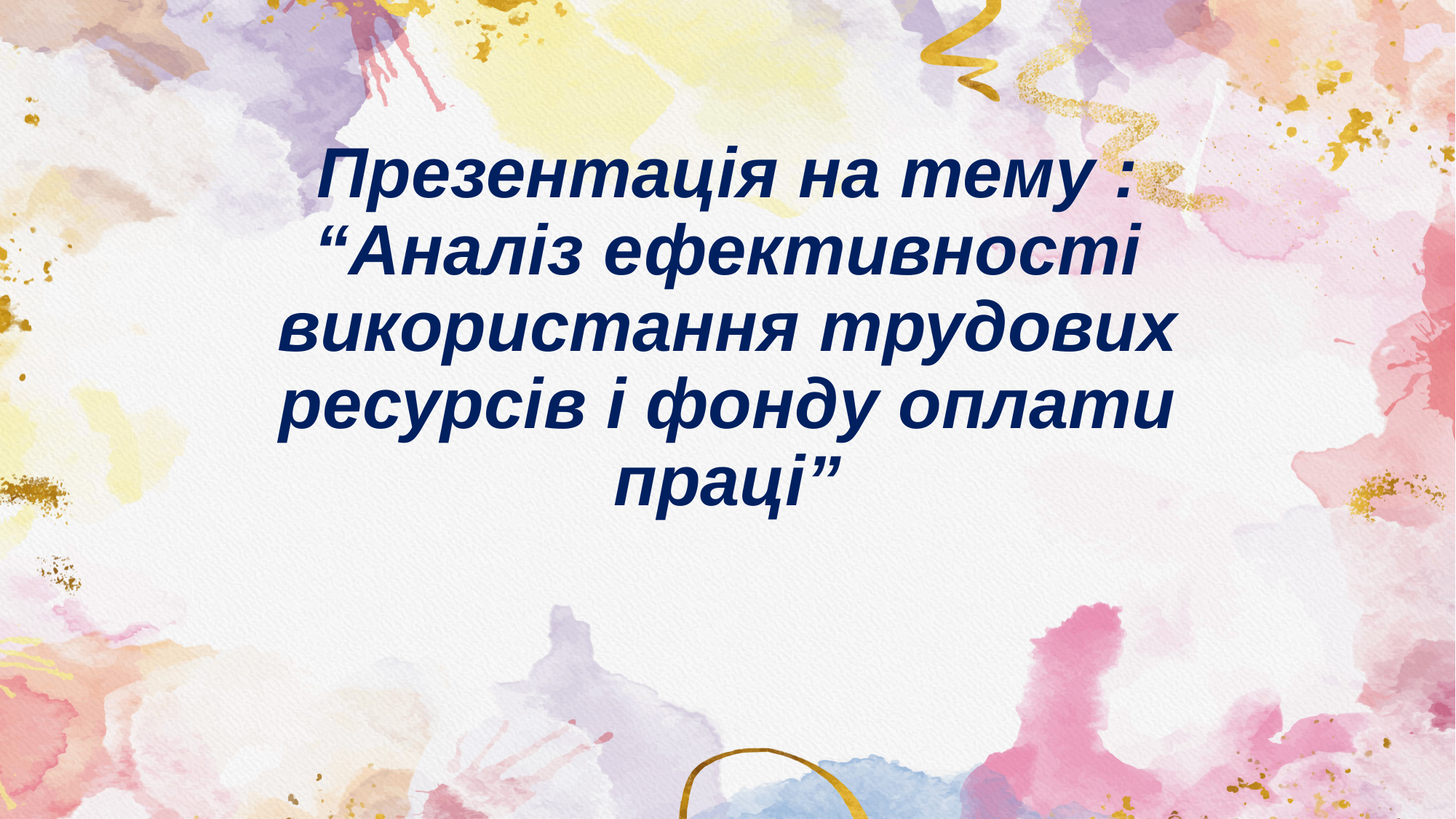

# Презентація на тему : “Аналіз ефективності використання трудових ресурсів і фонду оплати праці”